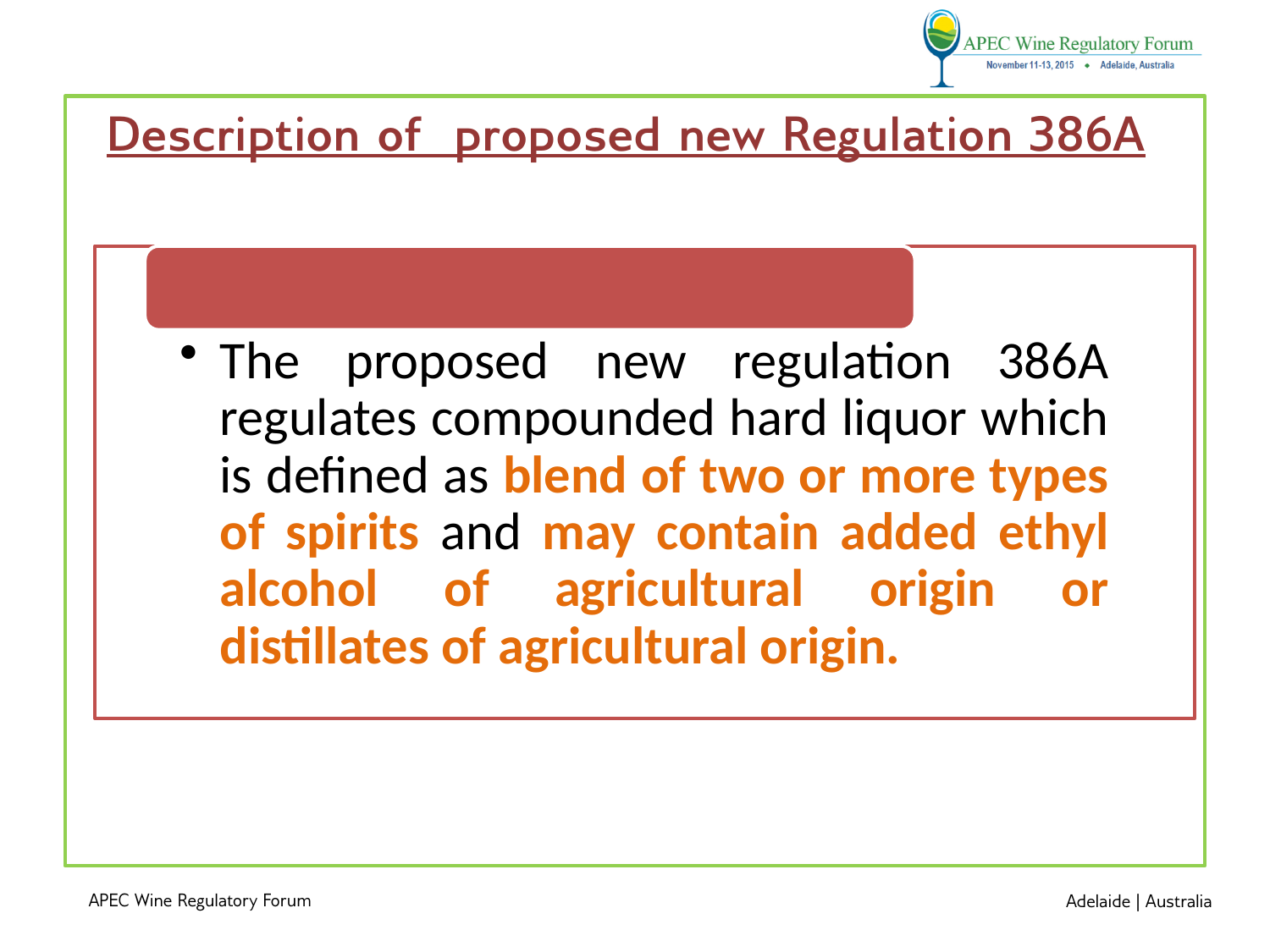

# Description of  proposed new Regulation 386A
The proposed new regulation 386A regulates compounded hard liquor which is defined as blend of two or more types of spirits and may contain added ethyl alcohol of agricultural origin or distillates of agricultural origin.